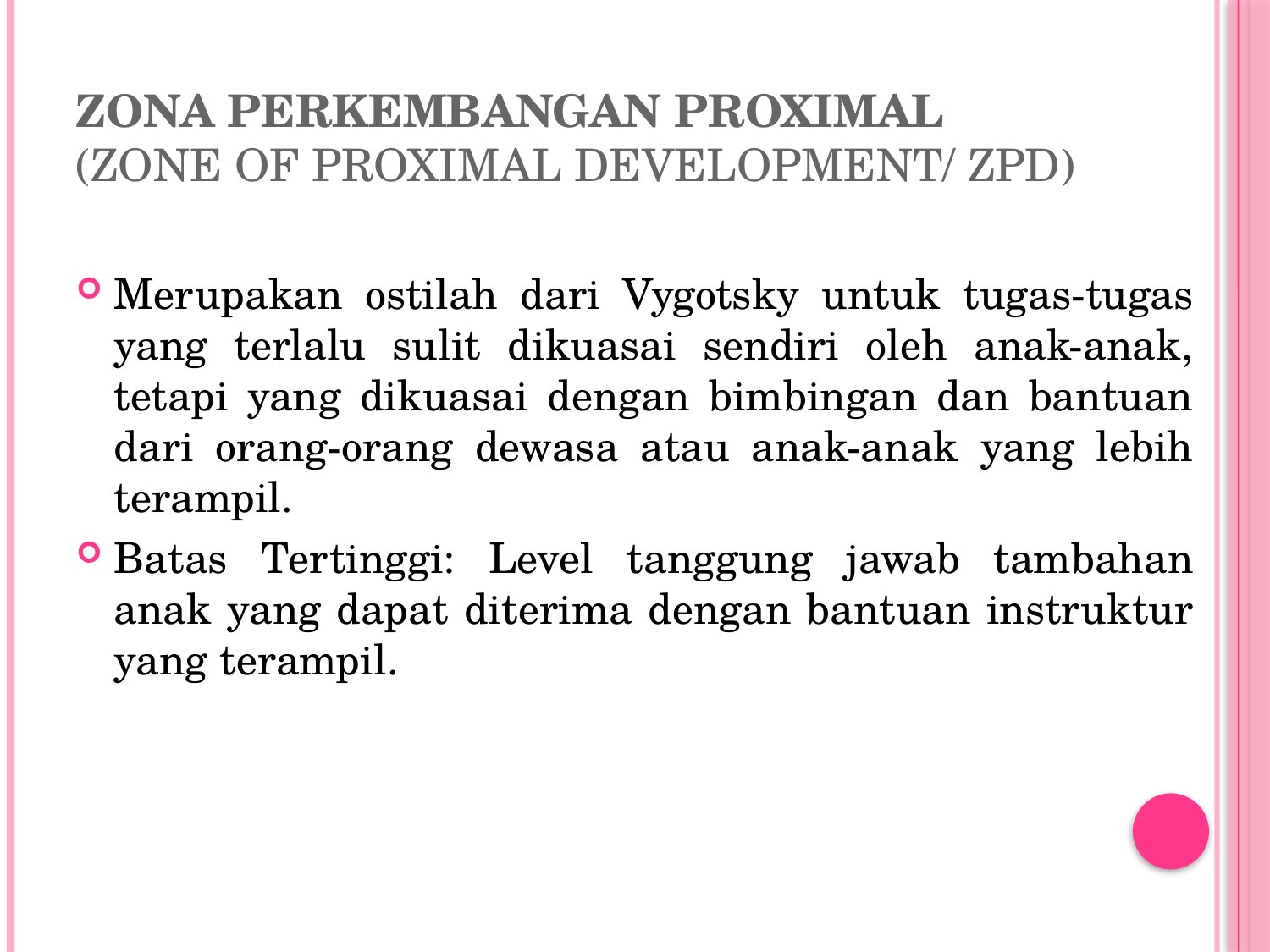

# Zona Perkembangan Proximal (Zone of Proximal Development/ ZPD)
Merupakan ostilah dari Vygotsky untuk tugas-tugas yang terlalu sulit dikuasai sendiri oleh anak-anak, tetapi yang dikuasai dengan bimbingan dan bantuan dari orang-orang dewasa atau anak-anak yang lebih terampil.
Batas Tertinggi: Level tanggung jawab tambahan anak yang dapat diterima dengan bantuan instruktur yang terampil.